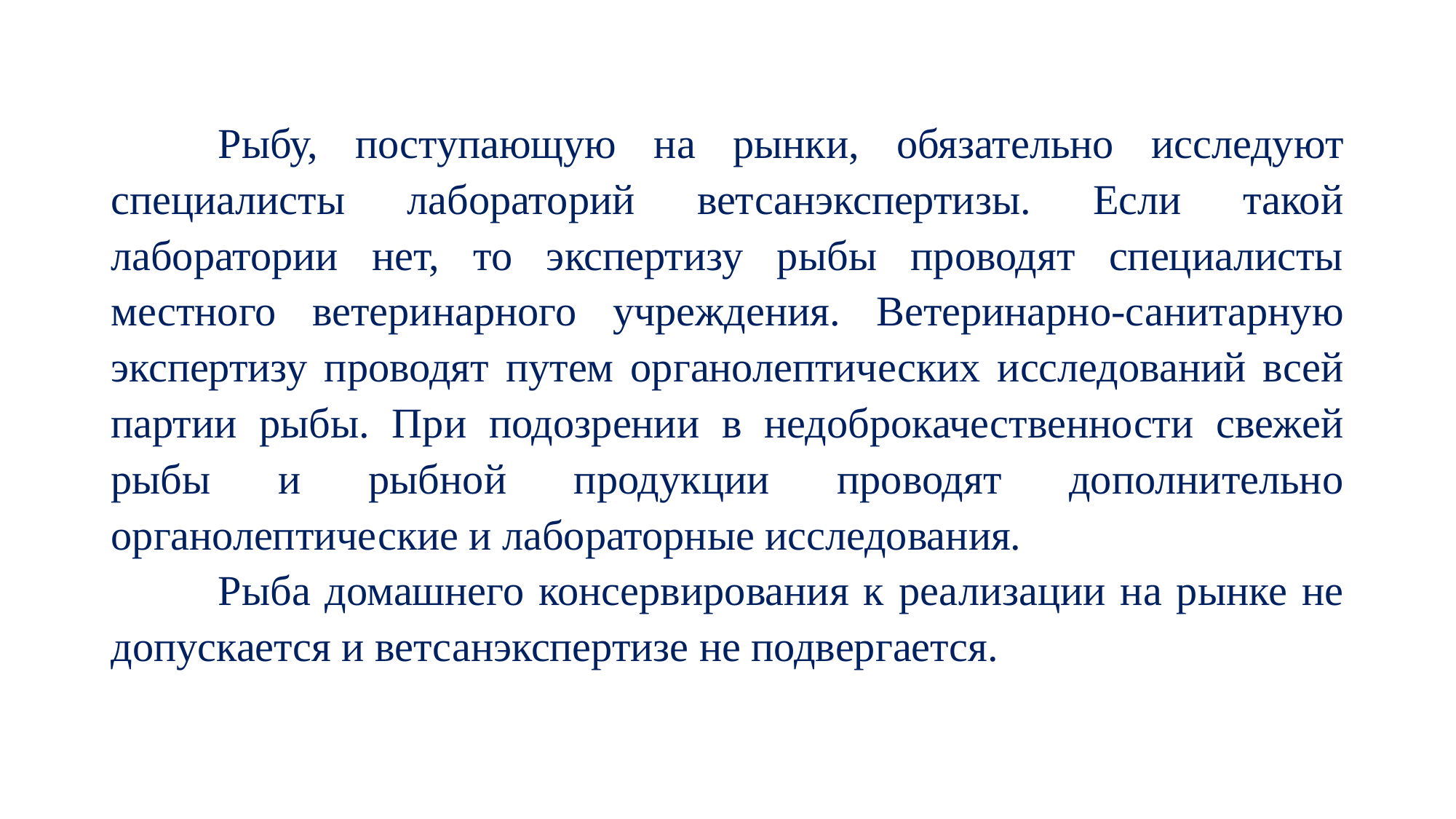

Рыбу, поступающую на рынки, обязательно исследуют специалисты лабораторий ветсанэкспертизы. Если такой лаборатории нет, то экспертизу рыбы проводят специалисты местного ветеринарного учреждения. Ветеринарно-санитарную экспертизу проводят путем органолептических исследований всей партии рыбы. При подозрении в недоброкачественности свежей рыбы и рыбной продукции проводят дополнительно органолептические и лабораторные исследования.
Рыба домашнего консервирования к реализации на рынке не допускается и ветсанэкспертизе не подвергается.